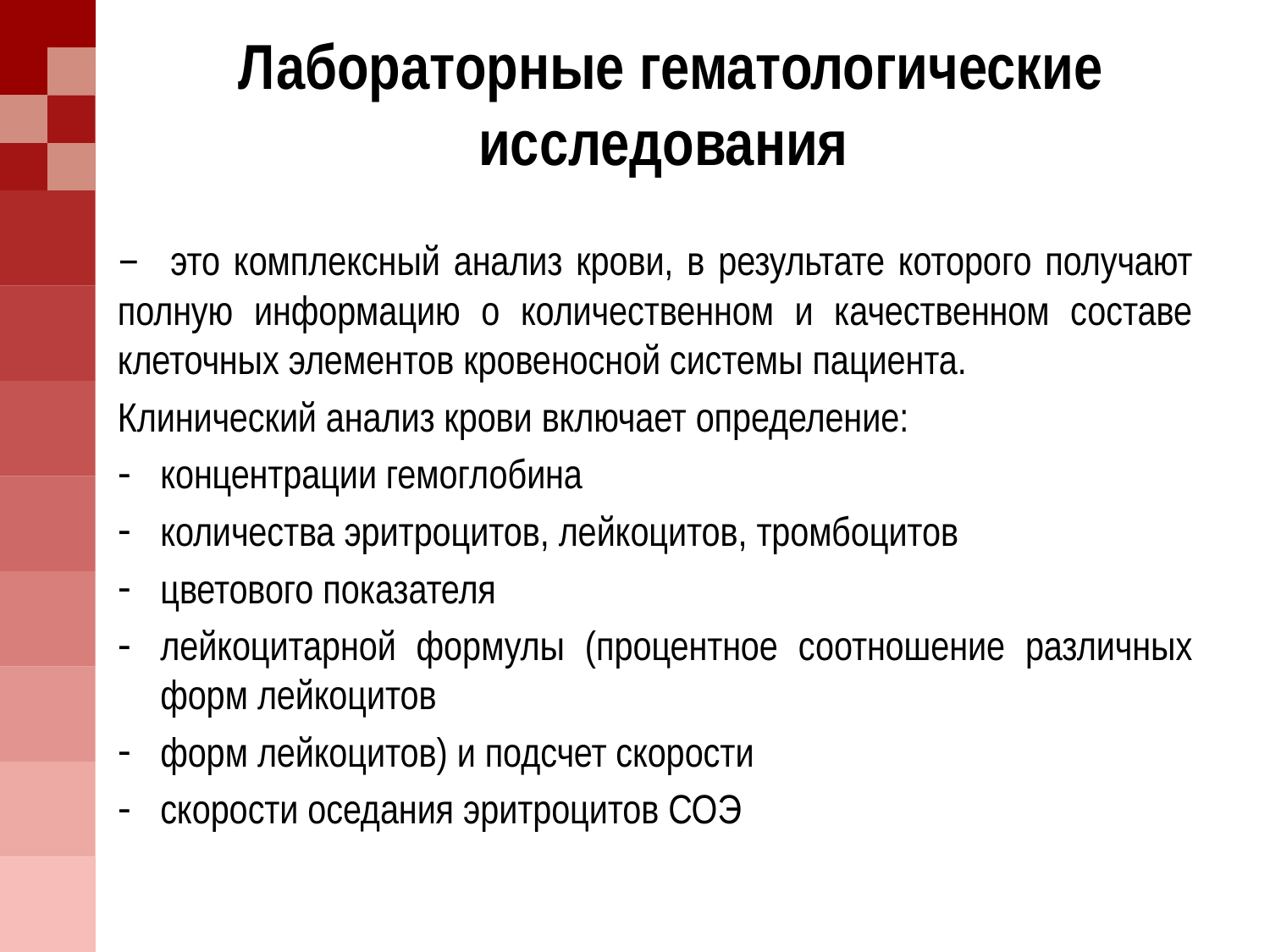

# Лабораторные гематологические исследования
–  это комплексный анализ крови, в результате которого получают полную информацию о количественном и качественном составе клеточных элементов кровеносной системы пациента.
Клинический анализ крови включает определение:
концентрации гемоглобина
количества эритроцитов, лейкоцитов, тромбоцитов
цветового показателя
лейкоцитарной формулы (процентное соотношение различных форм лейкоцитов
форм лейкоцитов) и подсчет скорости
скорости оседания эритроцитов СОЭ